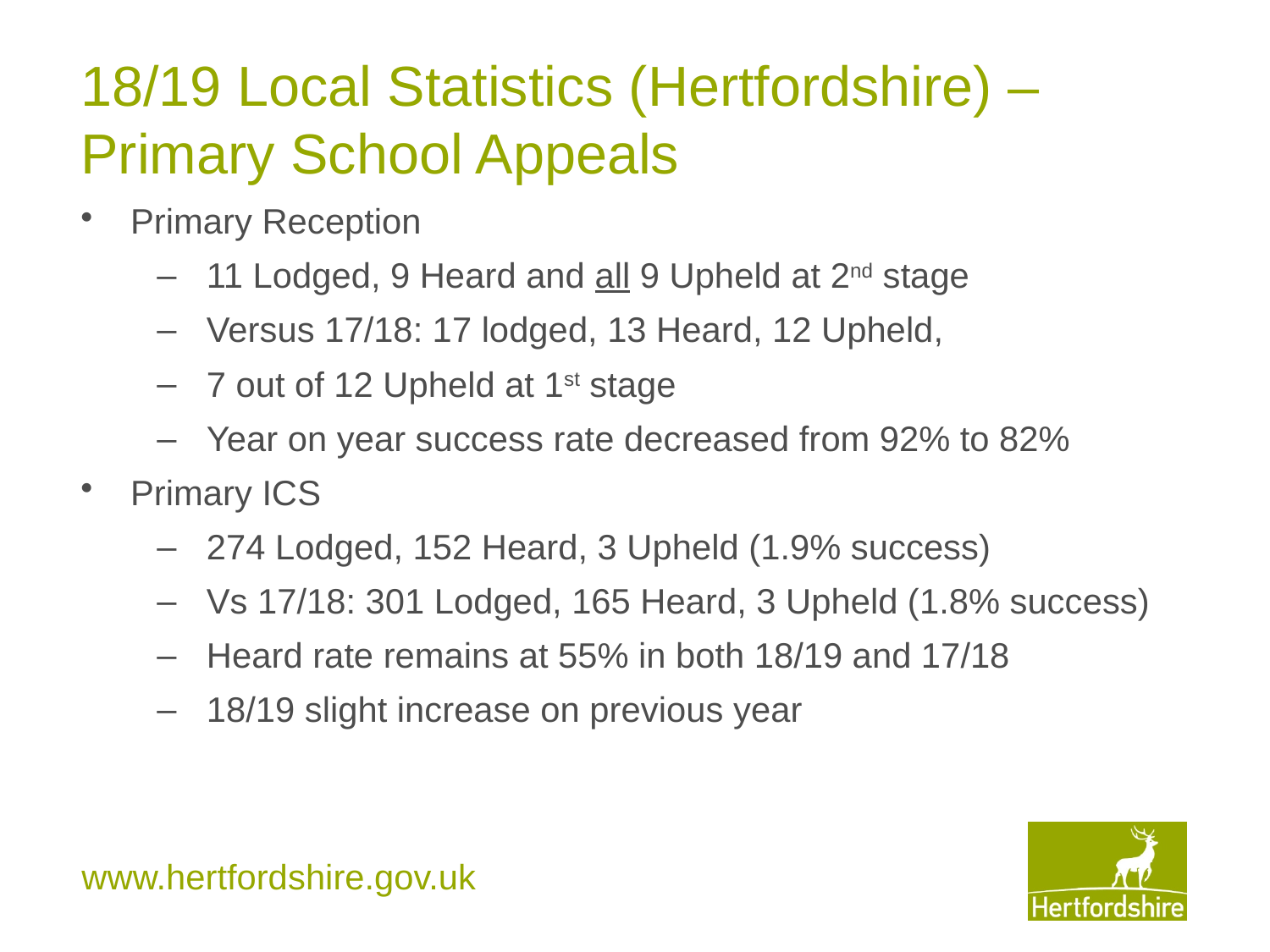

# 18/19 Local Statistics (Hertfordshire) – Primary School Appeals
Primary Reception
11 Lodged, 9 Heard and all 9 Upheld at 2nd stage
Versus 17/18: 17 lodged, 13 Heard, 12 Upheld,
7 out of 12 Upheld at 1st stage
Year on year success rate decreased from 92% to 82%
Primary ICS
274 Lodged, 152 Heard, 3 Upheld (1.9% success)
Vs 17/18: 301 Lodged, 165 Heard, 3 Upheld (1.8% success)
Heard rate remains at 55% in both 18/19 and 17/18
18/19 slight increase on previous year